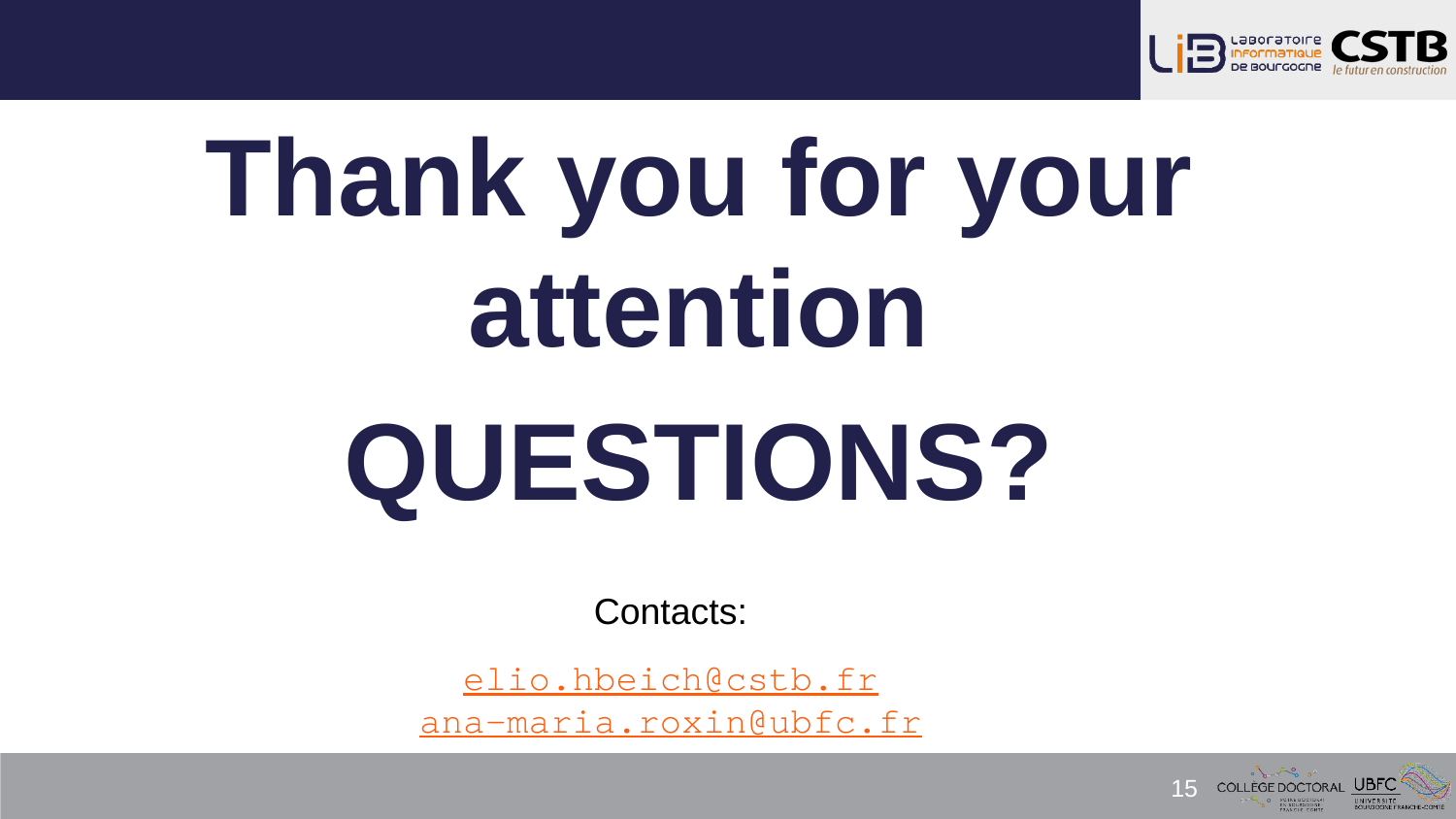

Thank you for your attention
QUESTIONS?
Contacts:

elio.hbeich@cstb.fr
ana-maria.roxin@ubfc.fr
15